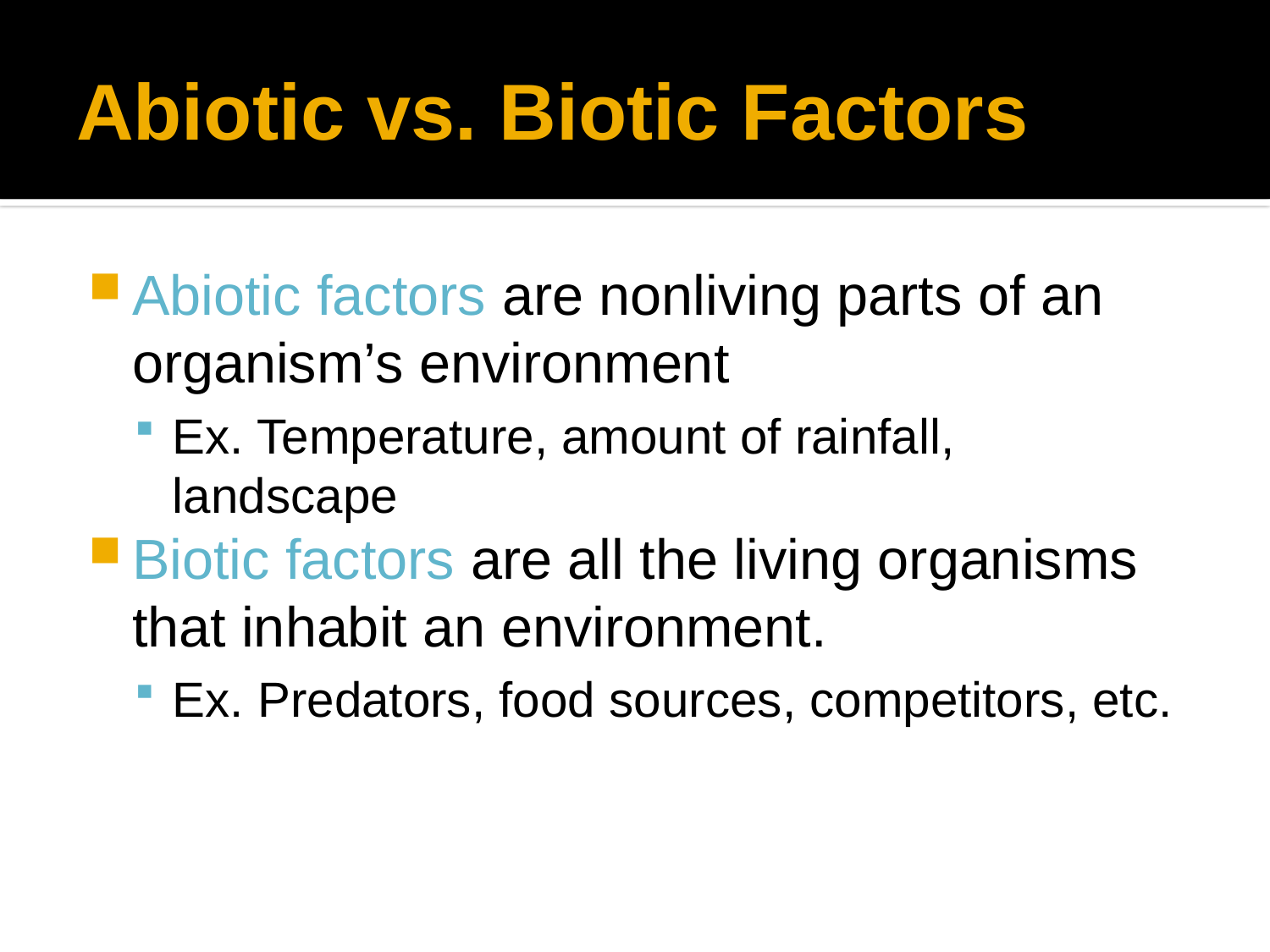

# Abiotic vs. Biotic Factors
Abiotic factors are nonliving parts of an organism’s environment
Ex. Temperature, amount of rainfall, landscape
Biotic factors are all the living organisms that inhabit an environment.
Ex. Predators, food sources, competitors, etc.